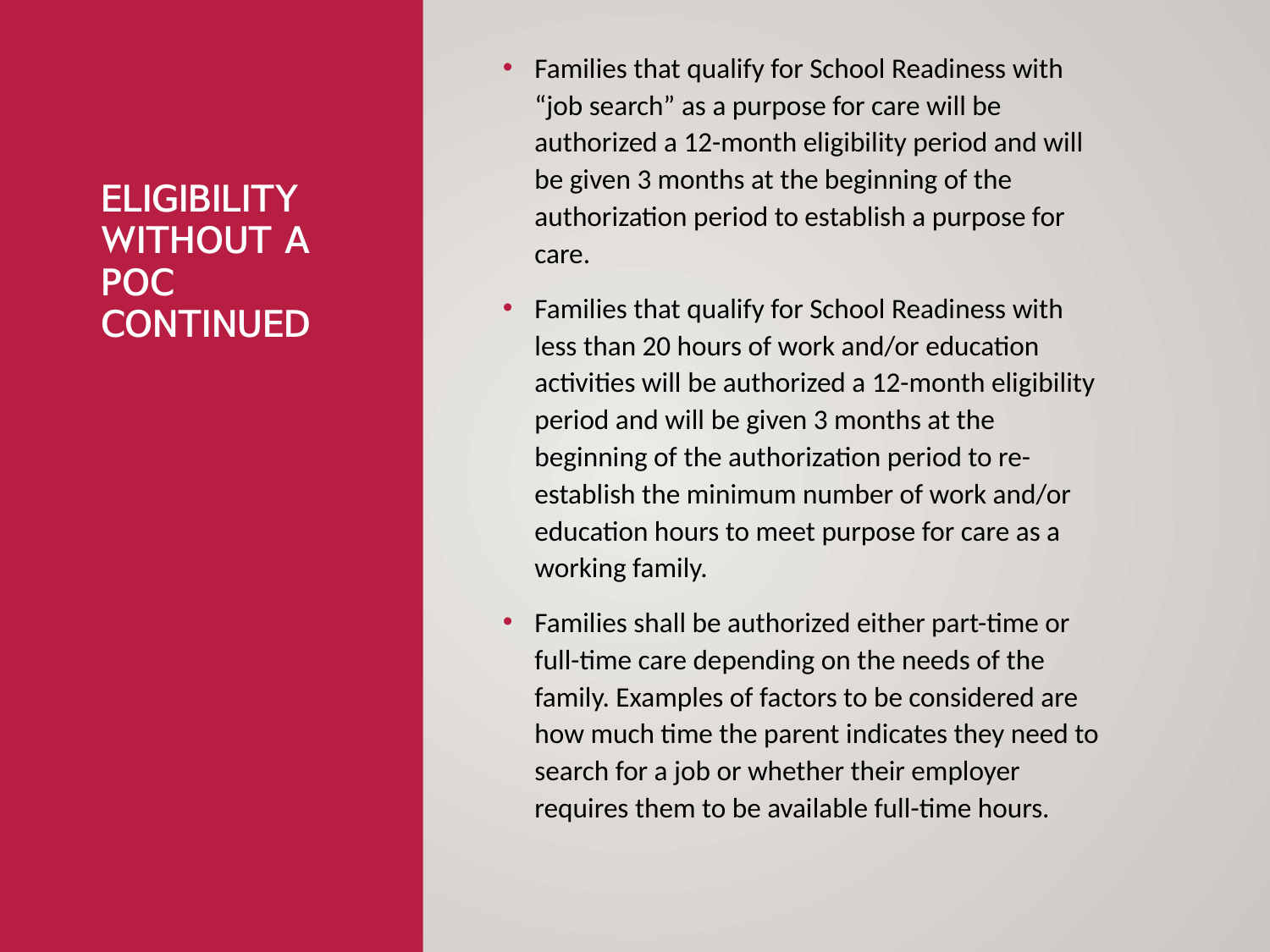

Families that qualify for School Readiness with “job search” as a purpose for care will be authorized a 12-month eligibility period and will be given 3 months at the beginning of the authorization period to establish a purpose for care.
Families that qualify for School Readiness with less than 20 hours of work and/or education activities will be authorized a 12-month eligibility period and will be given 3 months at the beginning of the authorization period to re-establish the minimum number of work and/or education hours to meet purpose for care as a working family.
Families shall be authorized either part-time or full-time care depending on the needs of the family. Examples of factors to be considered are how much time the parent indicates they need to search for a job or whether their employer requires them to be available full-time hours.

# Eligibility without a POC Continued